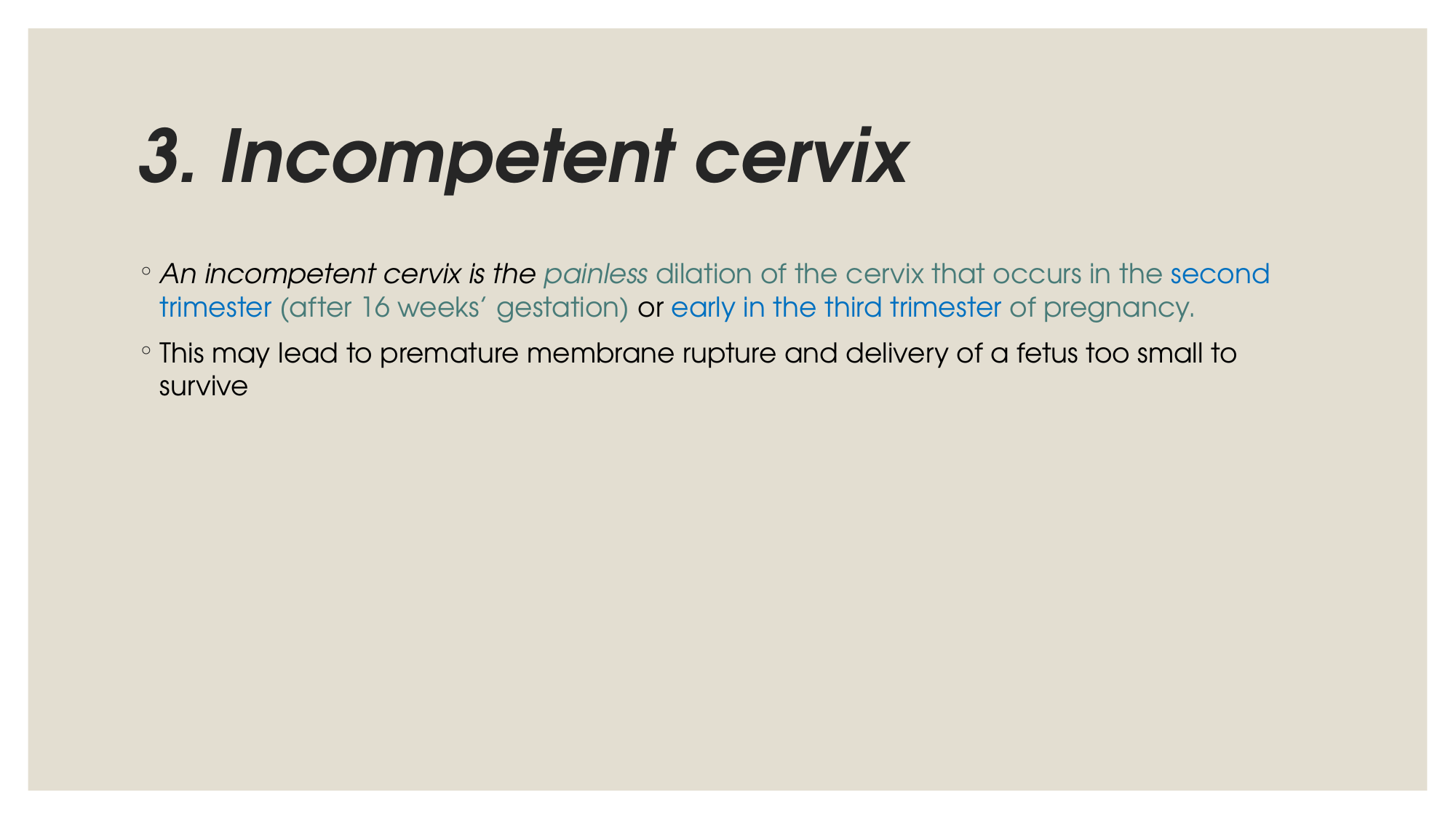

# 3. Incompetent cervix
An incompetent cervix is the painless dilation of the cervix that occurs in the second trimester (after 16 weeks’ gestation) or early in the third trimester of pregnancy.
This may lead to premature membrane rupture and delivery of a fetus too small to survive